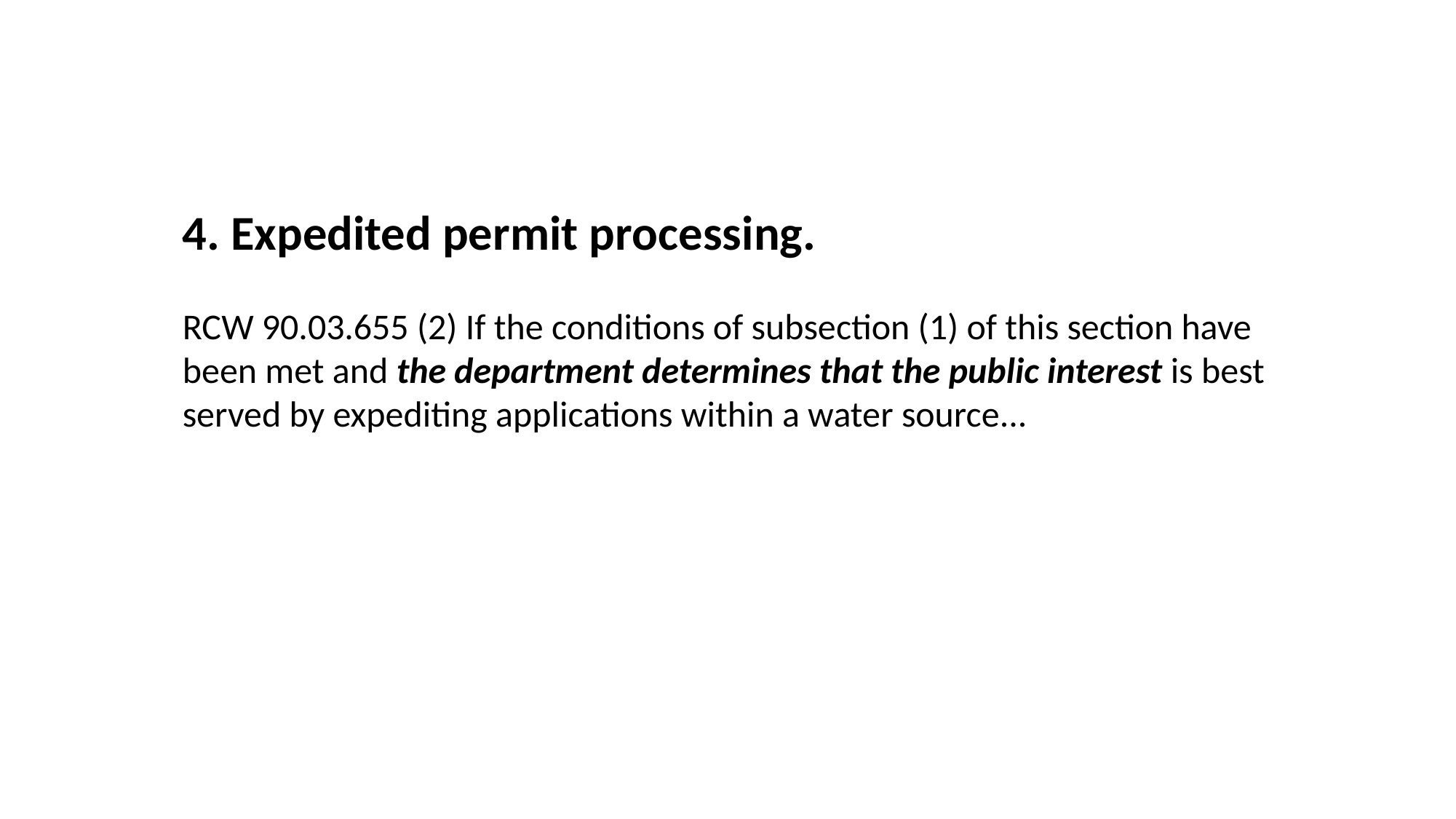

4. Expedited permit processing.

RCW 90.03.655 (2) If the conditions of subsection (1) of this section have been met and the department determines that the public interest is best served by expediting applications within a water source...